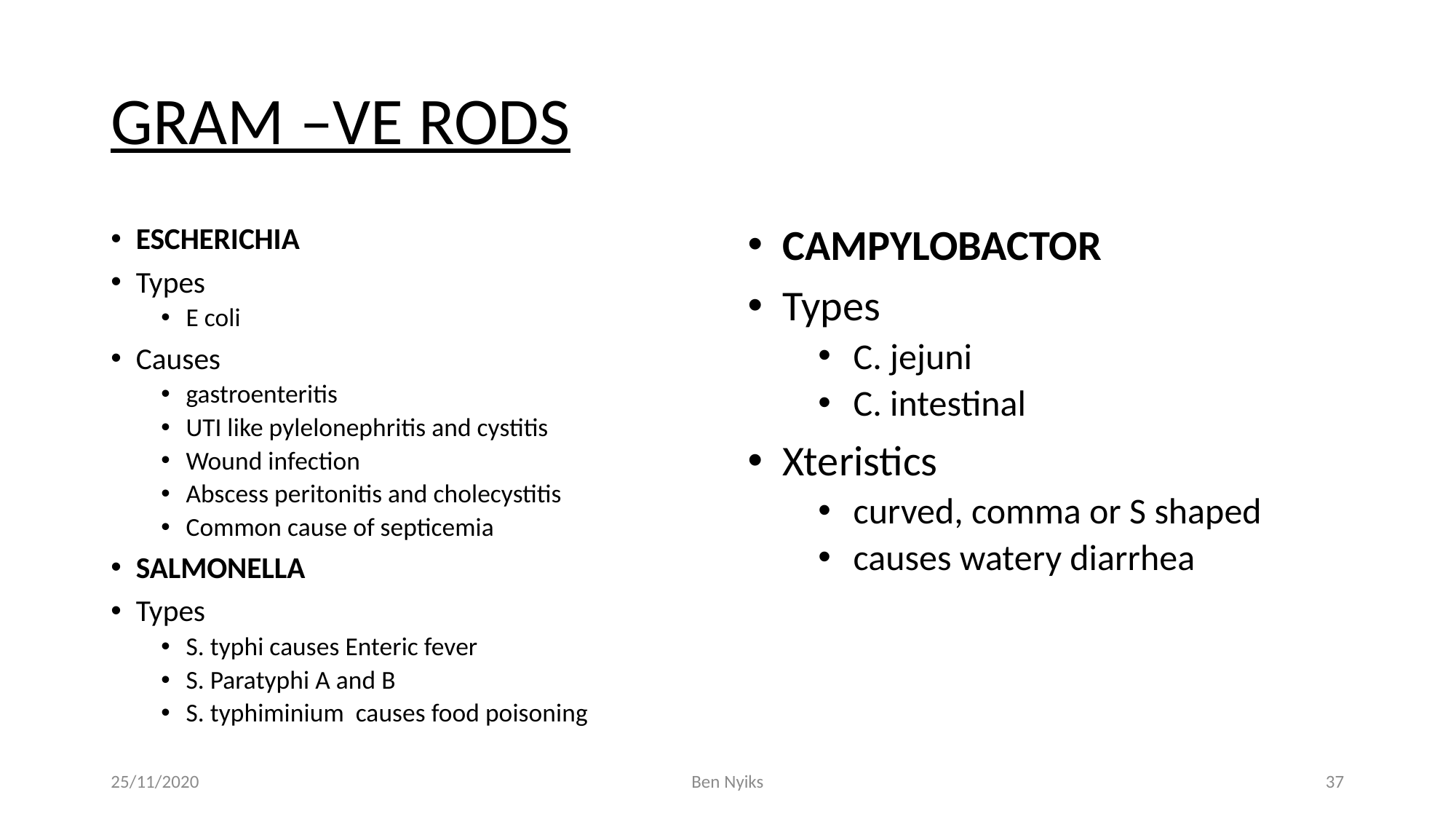

# GRAM –VE RODS
ESCHERICHIA
Types
E coli
Causes
gastroenteritis
UTI like pylelonephritis and cystitis
Wound infection
Abscess peritonitis and cholecystitis
Common cause of septicemia
SALMONELLA
Types
S. typhi causes Enteric fever
S. Paratyphi A and B
S. typhiminium  causes food poisoning

CAMPYLOBACTOR
Types
C. jejuni
C. intestinal
Xteristics
curved, comma or S shaped
causes watery diarrhea
25/11/2020
Ben Nyiks
37